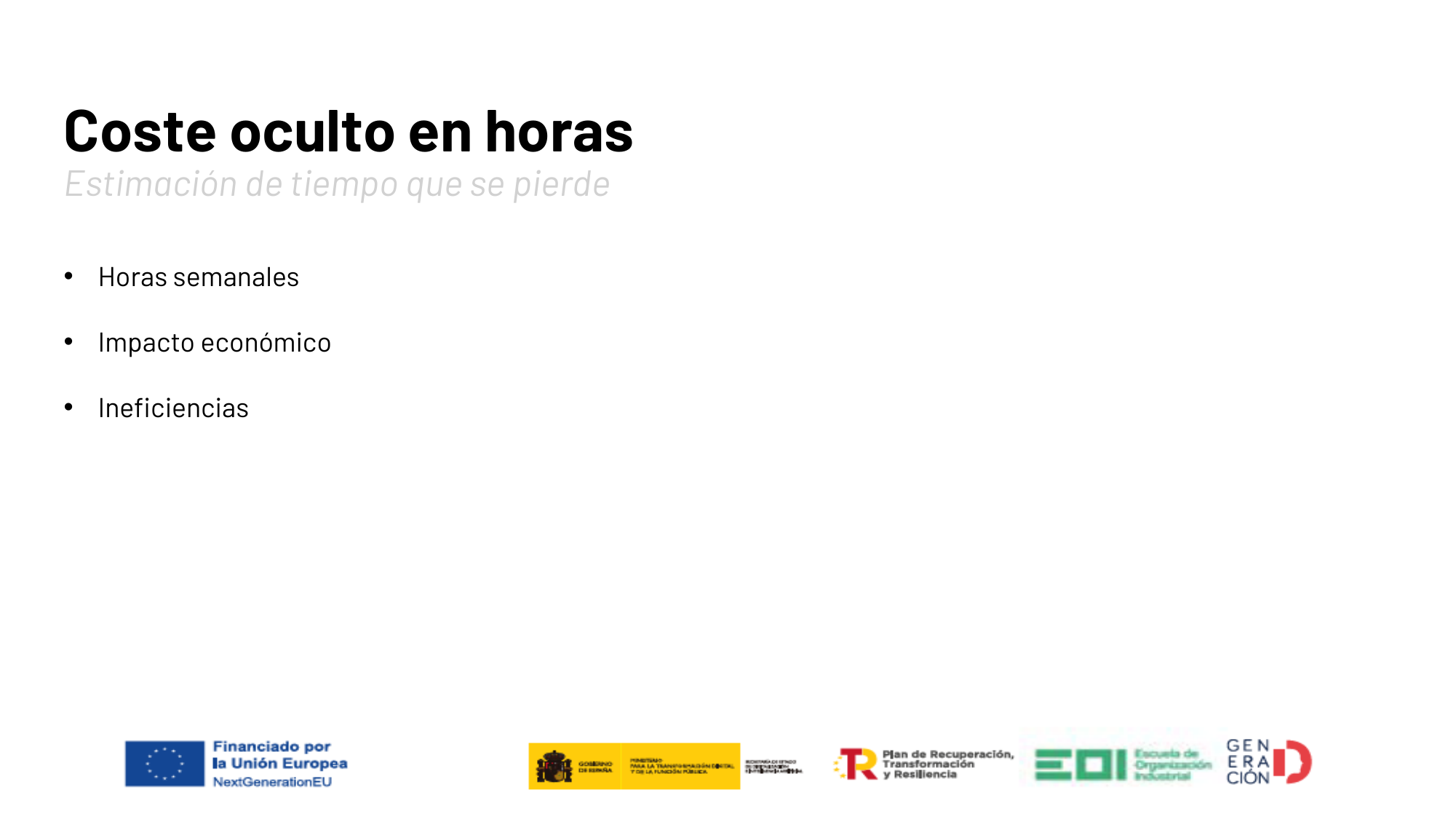

# Coste oculto en horas Estimación de tiempo que se pierde
Horas semanales

Impacto económico

Ineficiencias